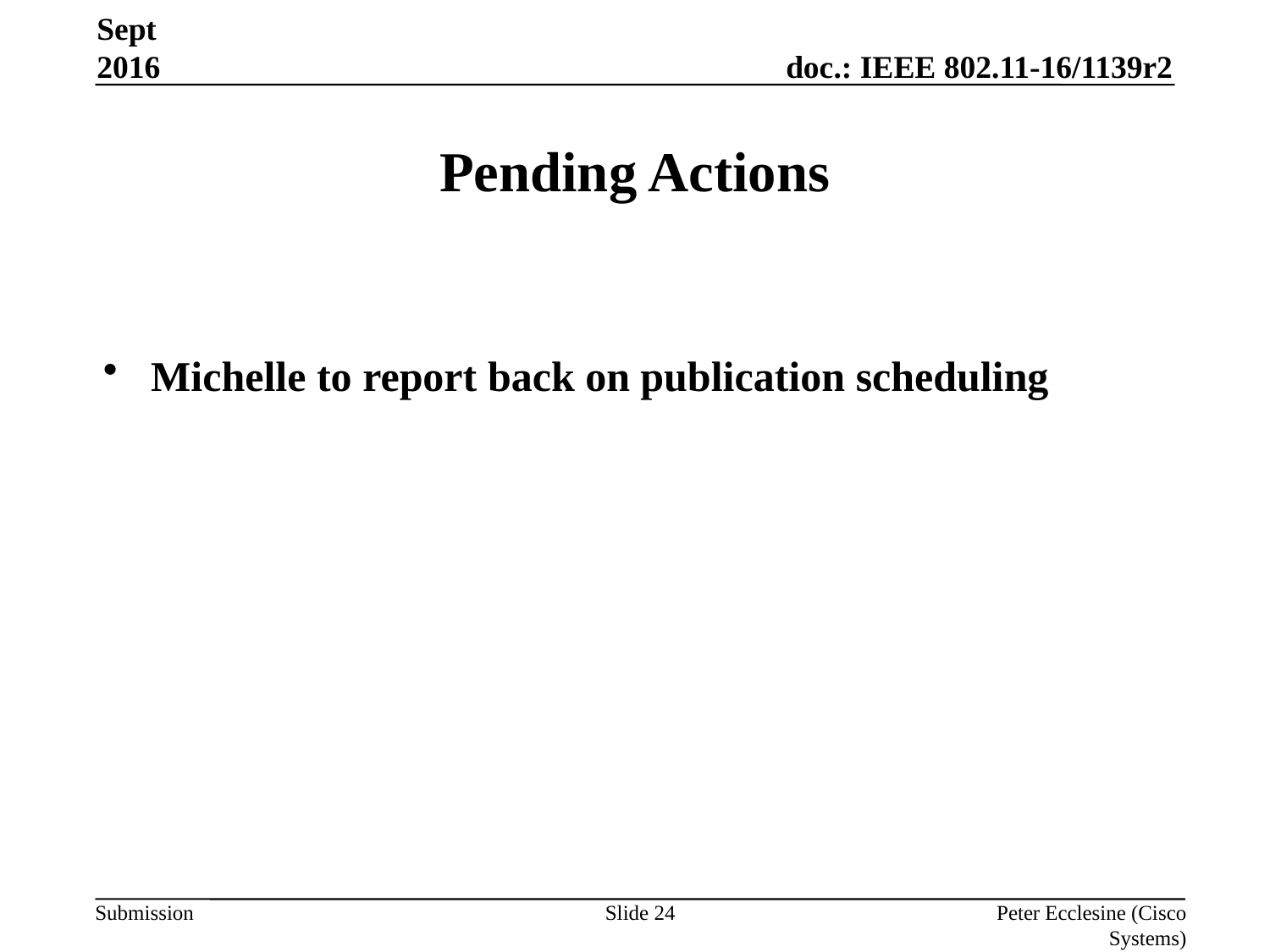

Sept 2016
# Pending Actions

Michelle to report back on publication scheduling
Slide 24
Peter Ecclesine (Cisco Systems)